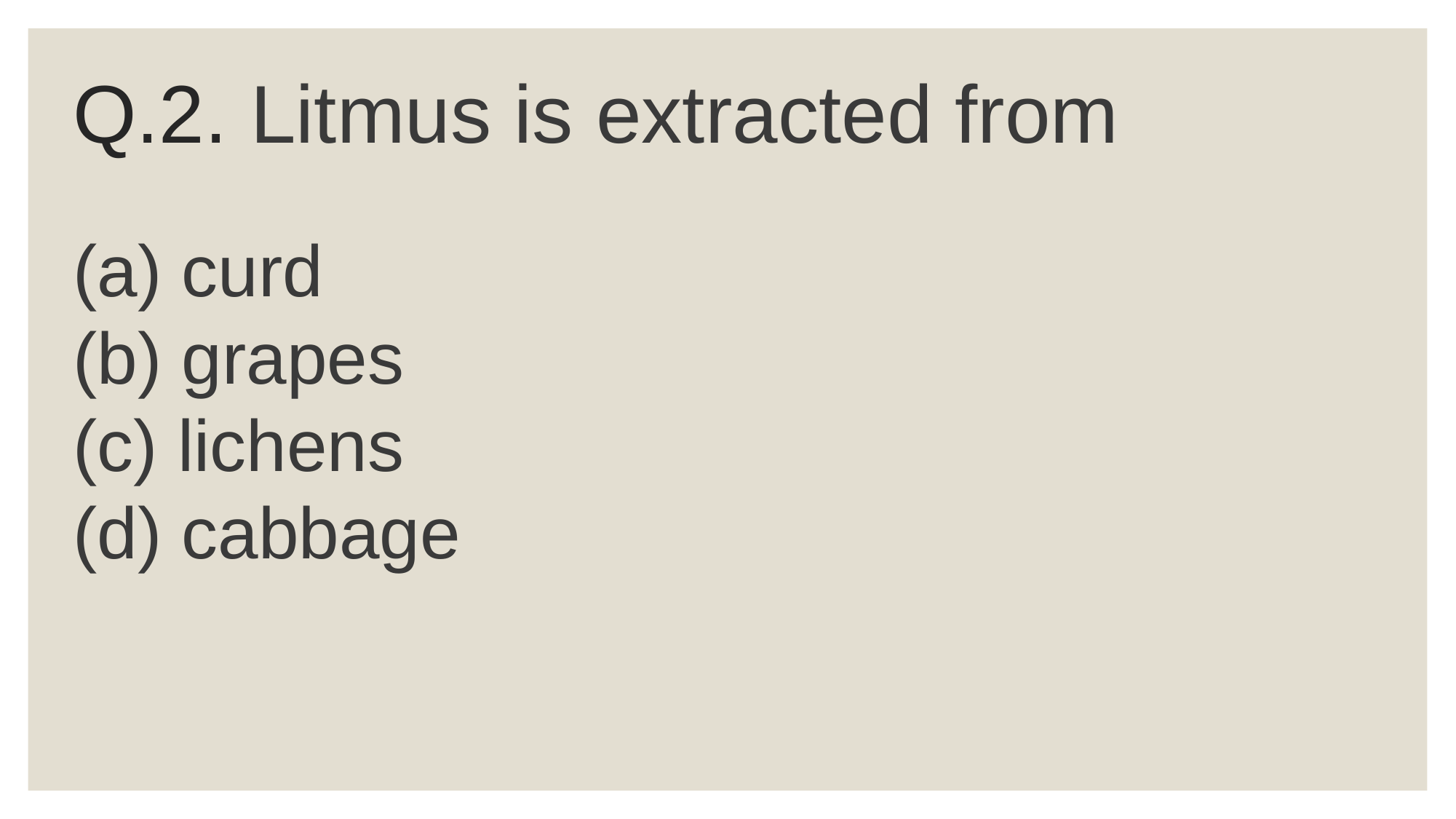

# Q.2. Litmus is extracted from
(a) curd
(b) grapes
(c) lichens
(d) cabbage